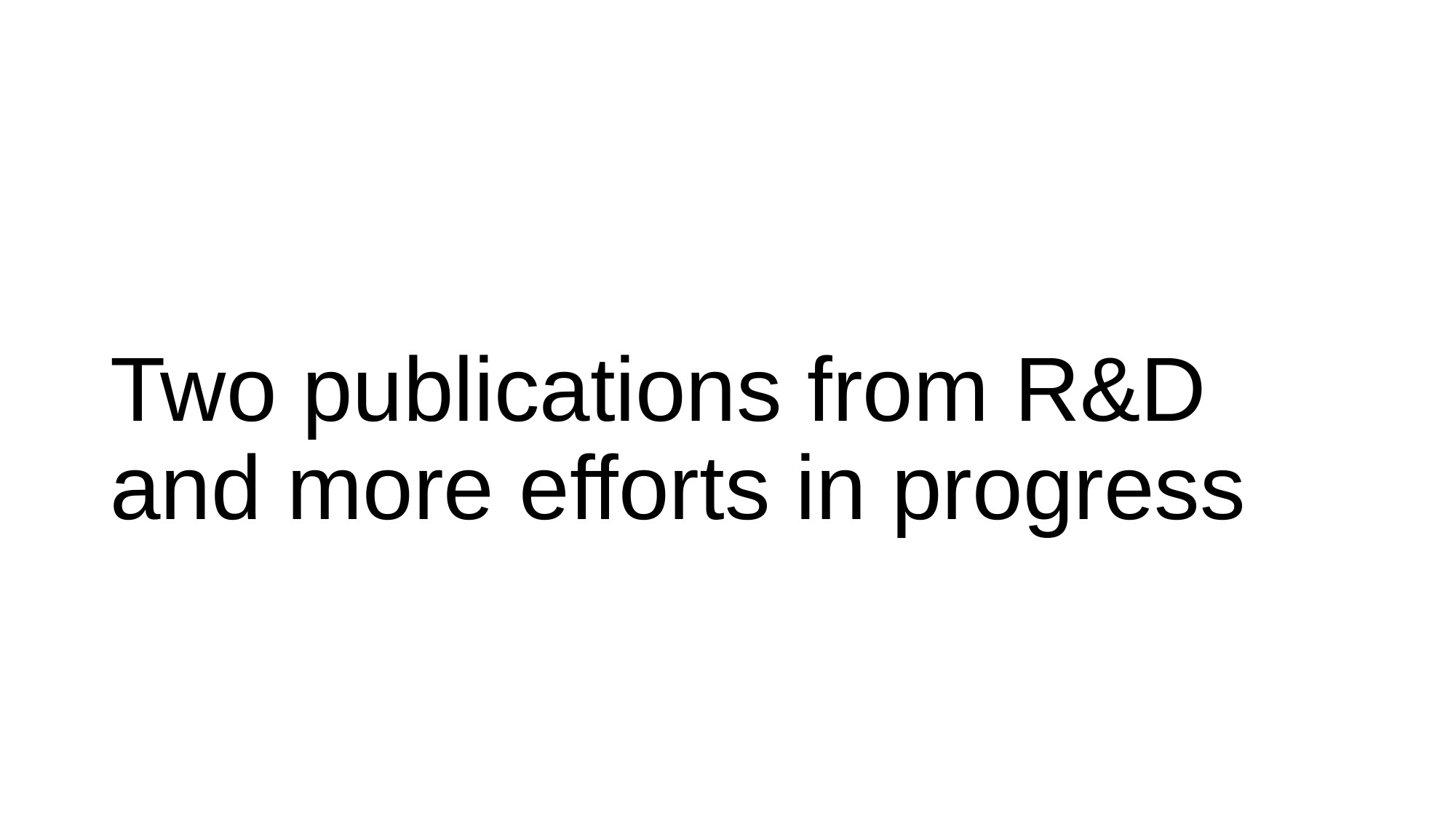

# Two publications from R&D and more efforts in progress